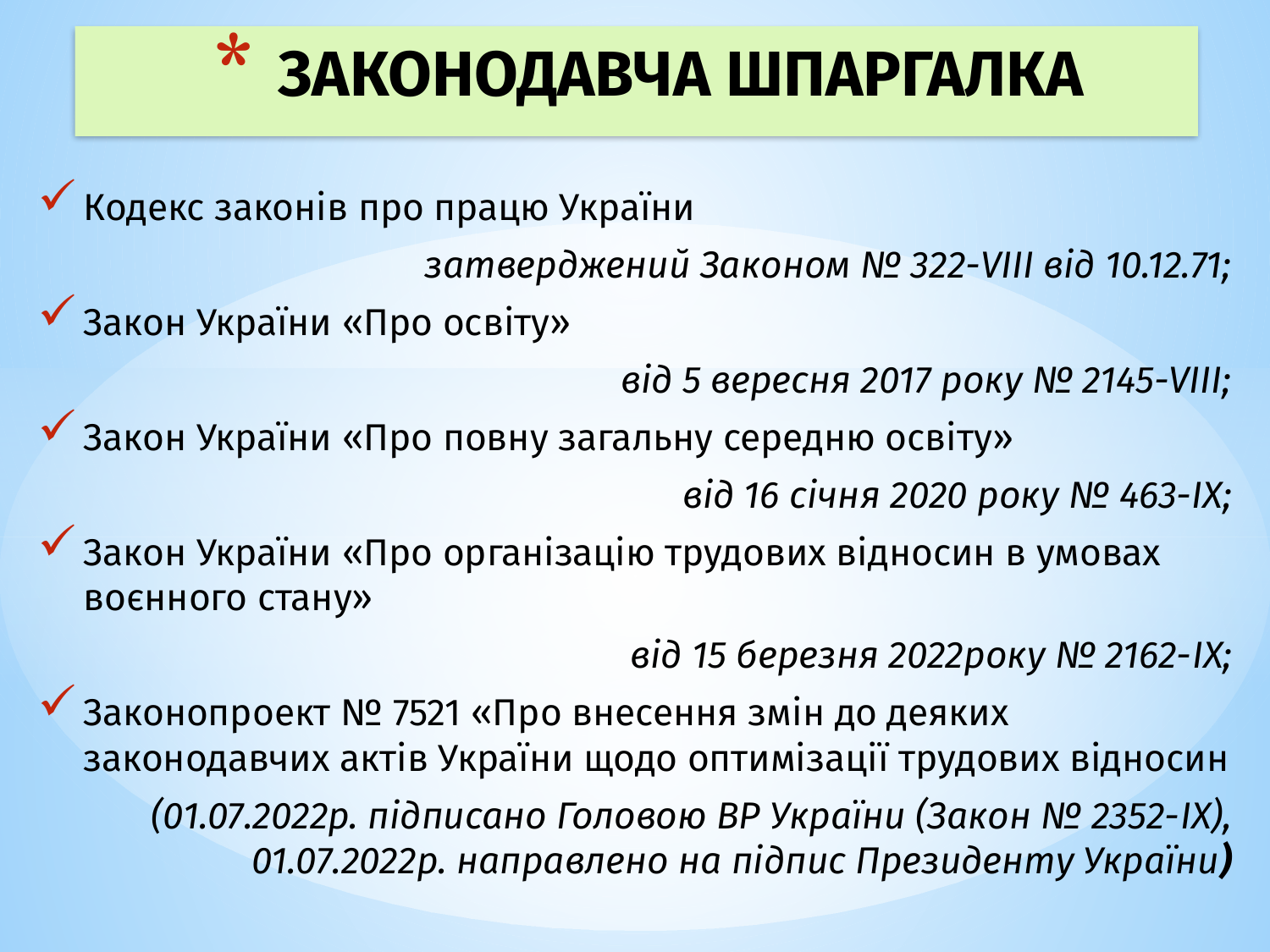

# ЗАКОНОДАВЧА ШПАРГАЛКА
Кодекс законів про працю України
затверджений Законом № 322-VIII від 10.12.71;
Закон України «Про освіту»
від 5 вересня 2017 року № 2145-VIII;
Закон України «Про повну загальну середню освіту»
від 16 січня 2020 року № 463-IX;
Закон України «Про організацію трудових відносин в умовах воєнного стану»
від 15 березня 2022року № 2162-IX;
Законопроект № 7521 «Про внесення змін до деяких законодавчих актів України щодо оптимізації трудових відносин
(01.07.2022р. підписано Головою ВР України (Закон № 2352-IX), 01.07.2022р. направлено на підпис Президенту України)